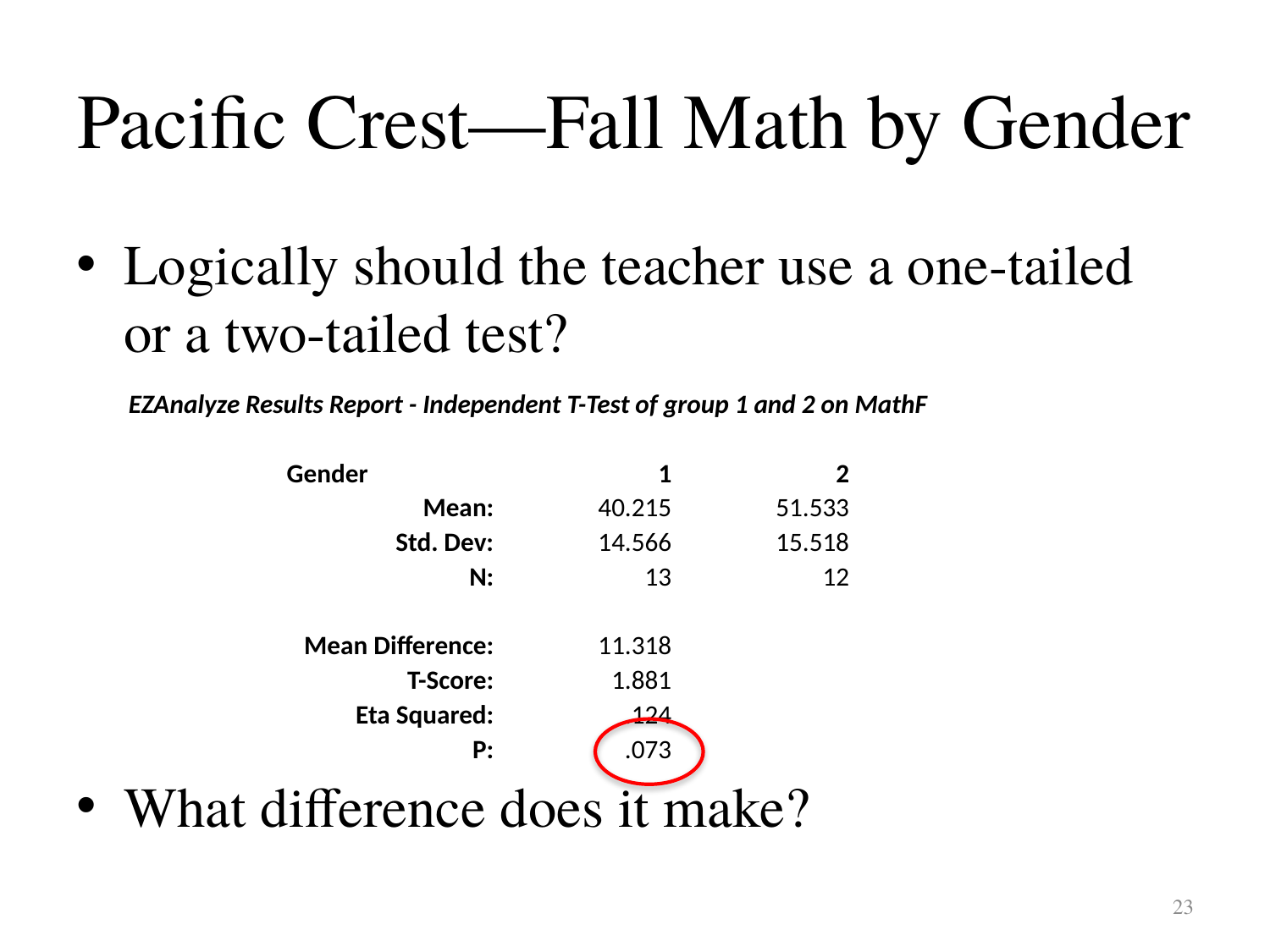

# Pacific Crest—Fall Math by Gender
Logically should the teacher use a one-tailed or a two-tailed test?

What difference does it make?
| EZAnalyze Results Report - Independent T-Test of group 1 and 2 on MathF |  |  |  |  |
| --- | --- | --- | --- | --- |
|  |  |  |  |  |
|  | Gender | 1 | 2 |  |
|  | Mean: | 40.215 | 51.533 |  |
|  | Std. Dev: | 14.566 | 15.518 |  |
|  | N: | 13 | 12 |  |
|  |  |  |  |  |
|  | Mean Difference: | 11.318 |  |  |
|  | T-Score: | 1.881 |  |  |
|  | Eta Squared: | .124 |  |  |
|  | P: | .073 |  |  |

23